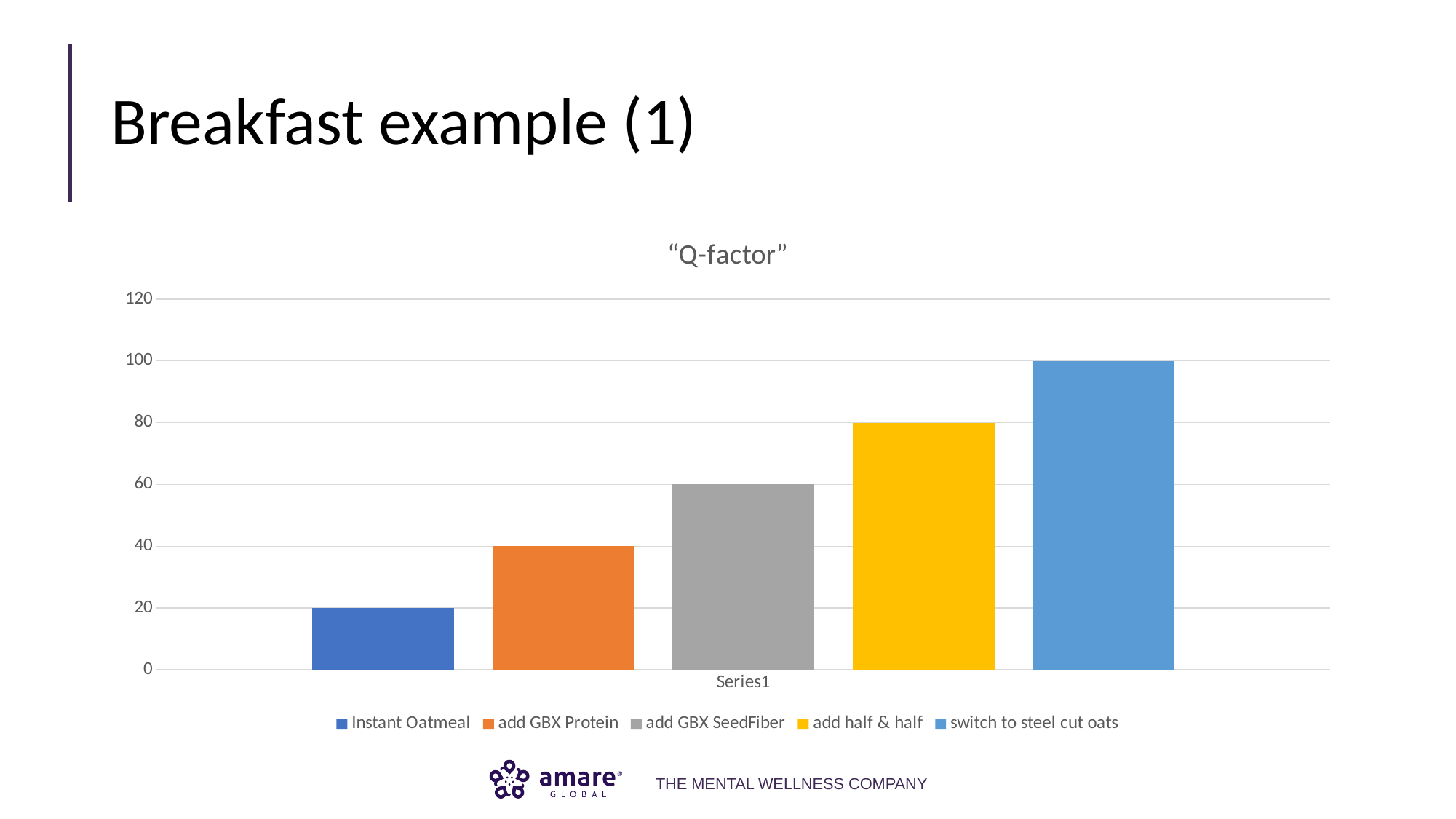

# Breakfast example (1)

### Chart: “Q-factor”

| Category | Instant Oatmeal | add GBX Protein | add GBX SeedFiber | add half & half | switch to steel cut oats |
|---|---|---|---|---|---|
|  | 20.0 | 40.0 | 60.0 | 80.0 | 100.0 |